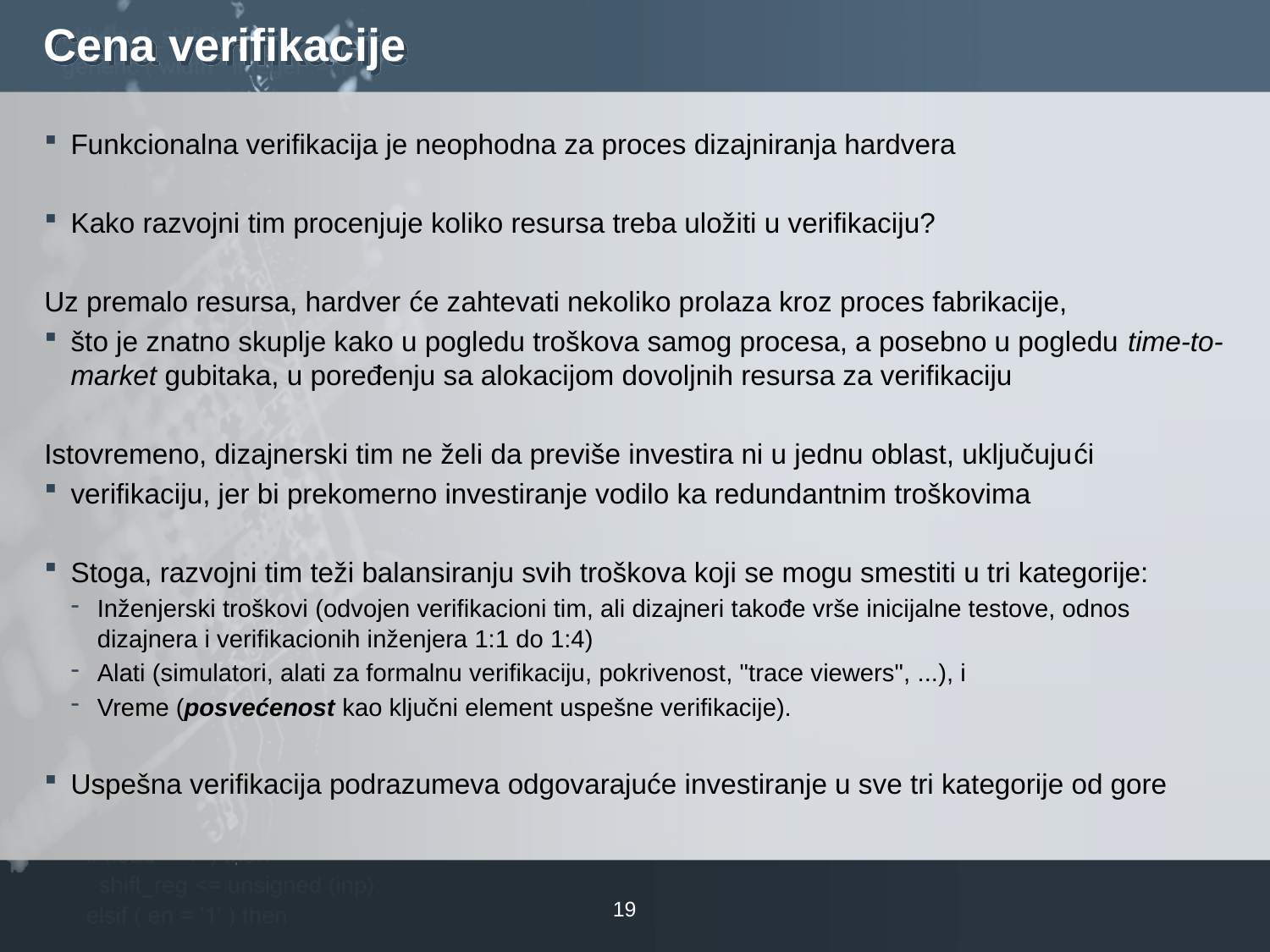

# Cena verifikacije
Funkcionalna verifikacija je neophodna za proces dizajniranja hardvera

Kako razvojni tim procenjuje koliko resursa treba uložiti u verifikaciju?

Uz premalo resursa, hardver će zahtevati nekoliko prolaza kroz proces fabrikacije,
što je znatno skuplje kako u pogledu troškova samog procesa, a posebno u pogledu time-to-market gubitaka, u poređenju sa alokacijom dovoljnih resursa za verifikaciju

Istovremeno, dizajnerski tim ne želi da previše investira ni u jednu oblast, uključujući
verifikaciju, jer bi prekomerno investiranje vodilo ka redundantnim troškovima

Stoga, razvojni tim teži balansiranju svih troškova koji se mogu smestiti u tri kategorije:
Inženjerski troškovi (odvojen verifikacioni tim, ali dizajneri takođe vrše inicijalne testove, odnos dizajnera i verifikacionih inženjera 1:1 do 1:4)
Alati (simulatori, alati za formalnu verifikaciju, pokrivenost, "trace viewers", ...), i
Vreme (posvećenost kao ključni element uspešne verifikacije).

Uspešna verifikacija podrazumeva odgovarajuće investiranje u sve tri kategorije od gore
19